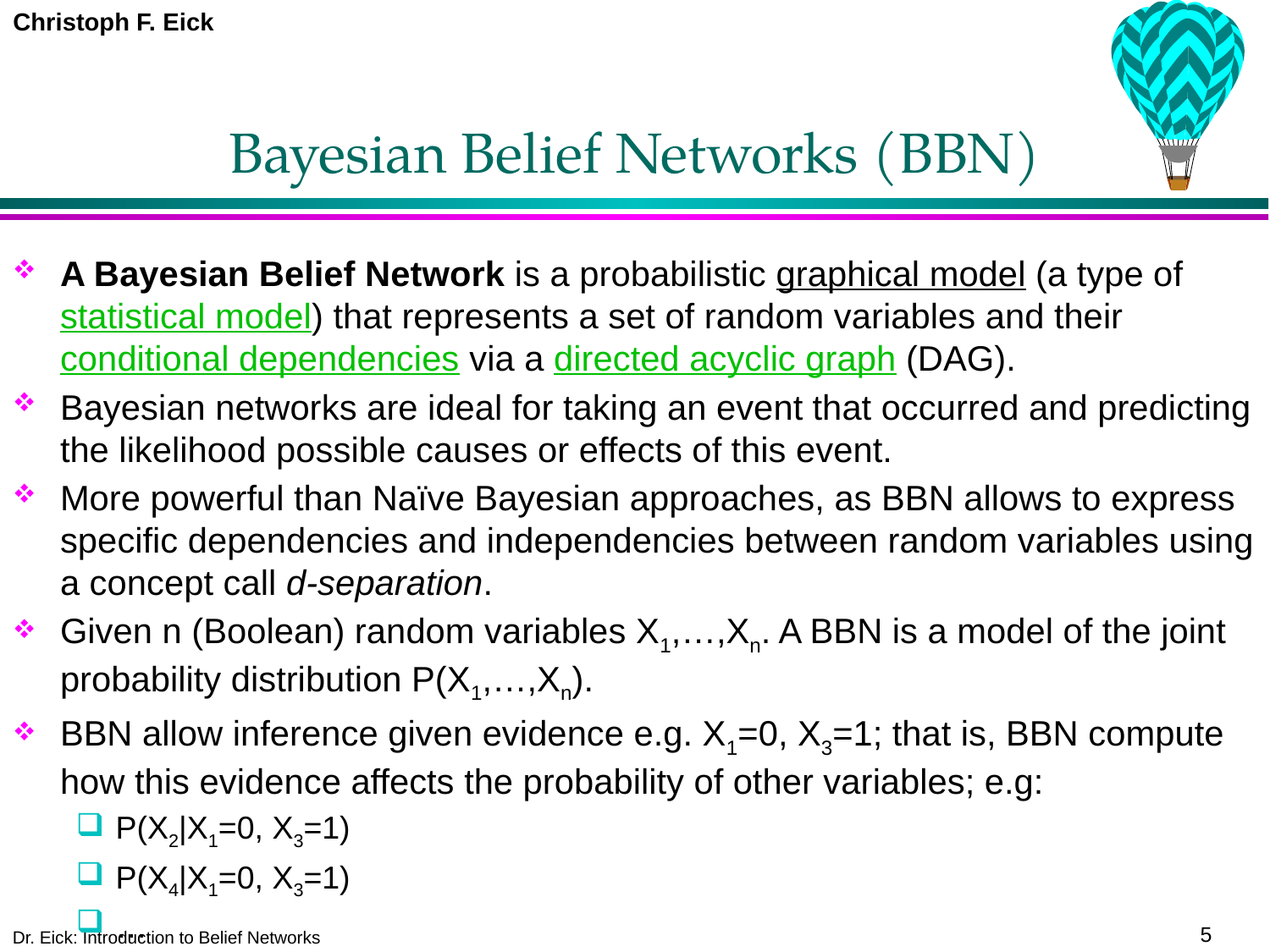

# Bayesian Belief Networks (BBN)

A Bayesian Belief Network is a probabilistic graphical model (a type of statistical model) that represents a set of random variables and their conditional dependencies via a directed acyclic graph (DAG).
Bayesian networks are ideal for taking an event that occurred and predicting the likelihood possible causes or effects of this event.
More powerful than Naïve Bayesian approaches, as BBN allows to express specific dependencies and independencies between random variables using a concept call d-separation.
Given n (Boolean) random variables X1,…,Xn. A BBN is a model of the joint probability distribution P(X1,…,Xn).
BBN allow inference given evidence e.g. X1=0, X3=1; that is, BBN compute how this evidence affects the probability of other variables; e.g:
P(X2|X1=0, X3=1)
P(X4|X1=0, X3=1)
…